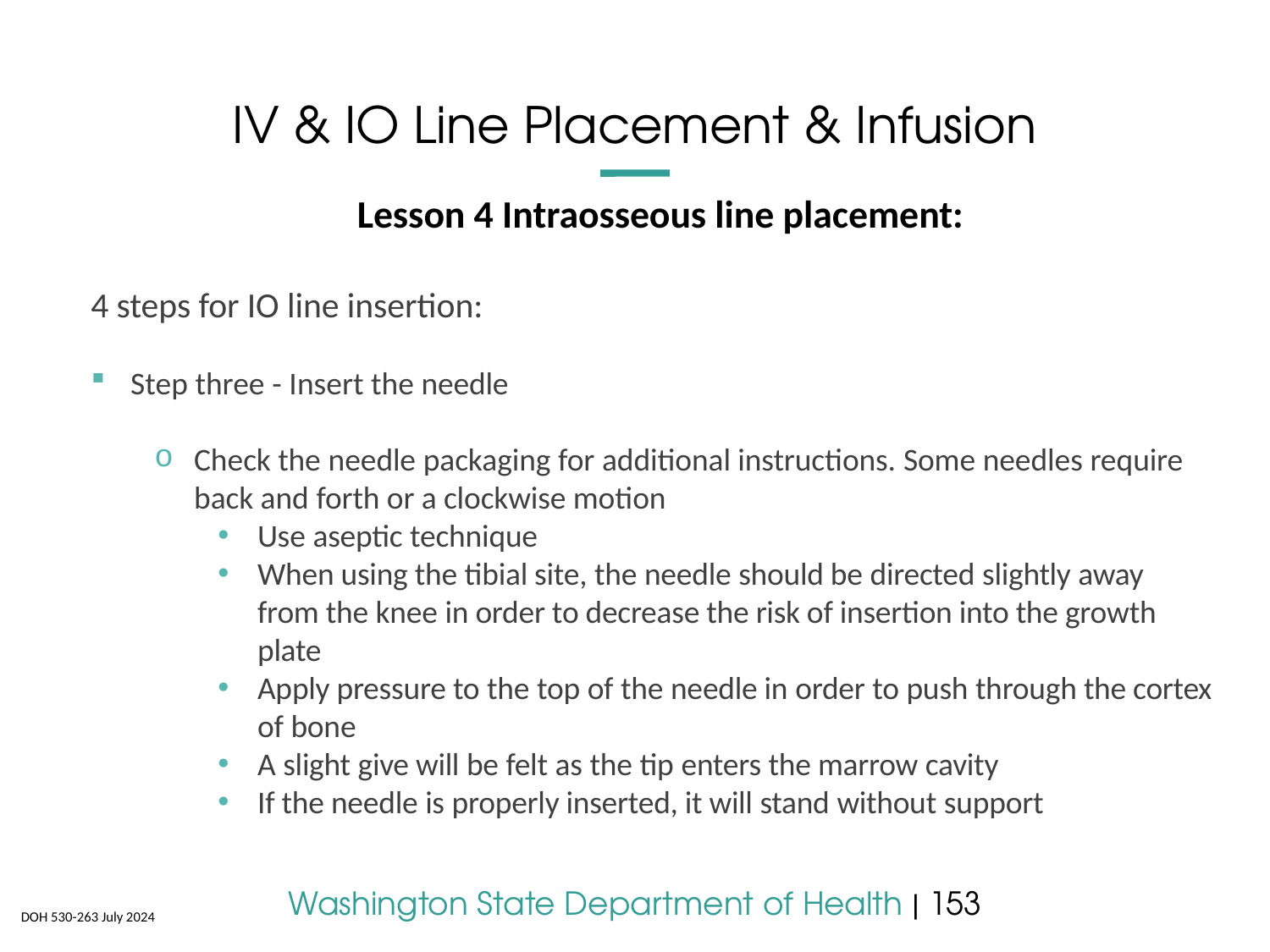

# IV & IO Line Placement & Infusion
                                      Lesson 4 Intraosseous line placement:

4 steps for IO line insertion:

Step three - Insert the needle

Check the needle packaging for additional instructions. Some needles require back and forth or a clockwise motion
Use aseptic technique
When using the tibial site, the needle should be directed slightly away from the knee in order to decrease the risk of insertion into the growth plate
Apply pressure to the top of the needle in order to push through the cortex of bone
A slight give will be felt as the tip enters the marrow cavity
If the needle is properly inserted, it will stand without support